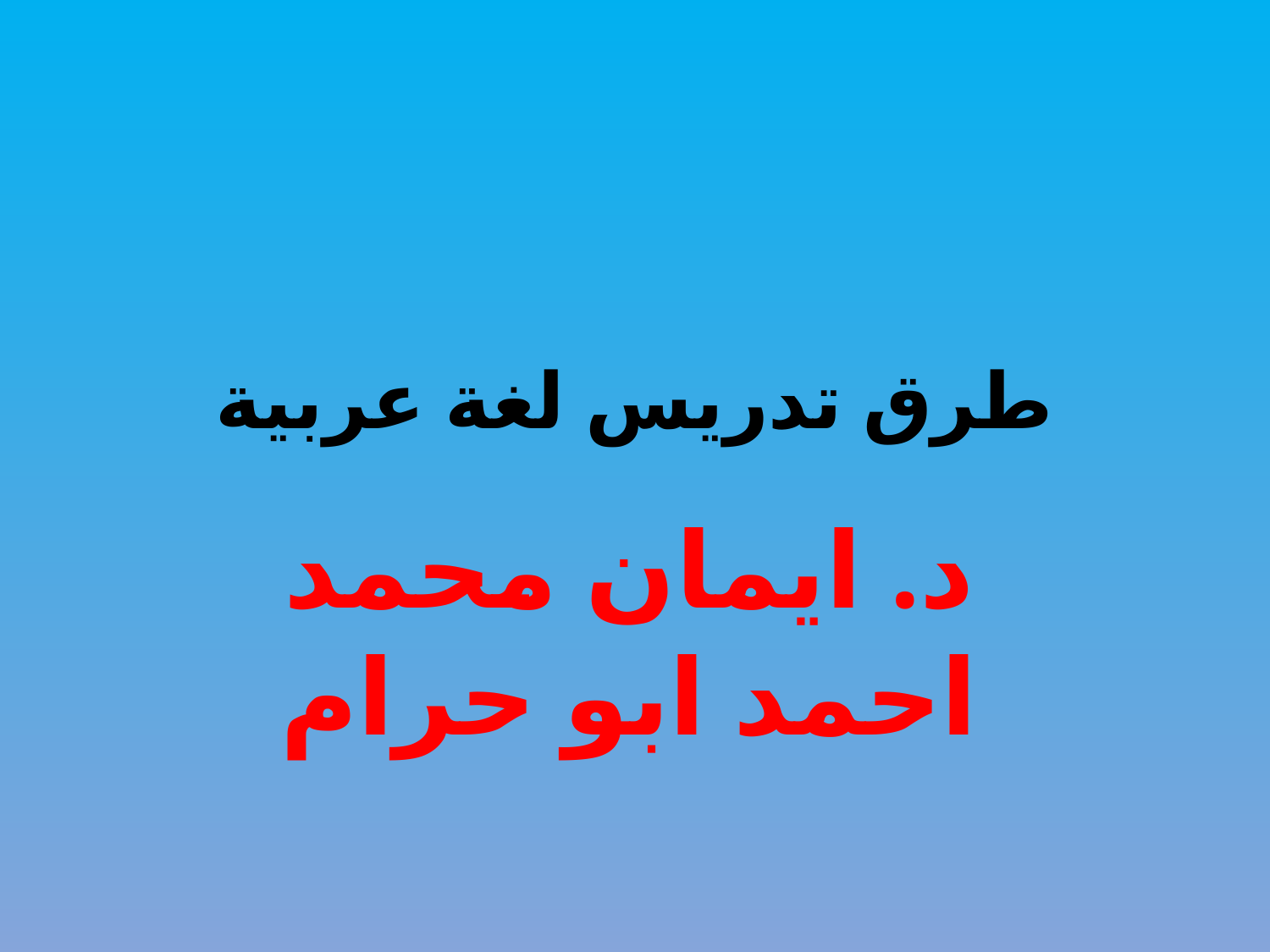

# طرق تدريس لغة عربية
د. ايمان محمد احمد ابو حرام